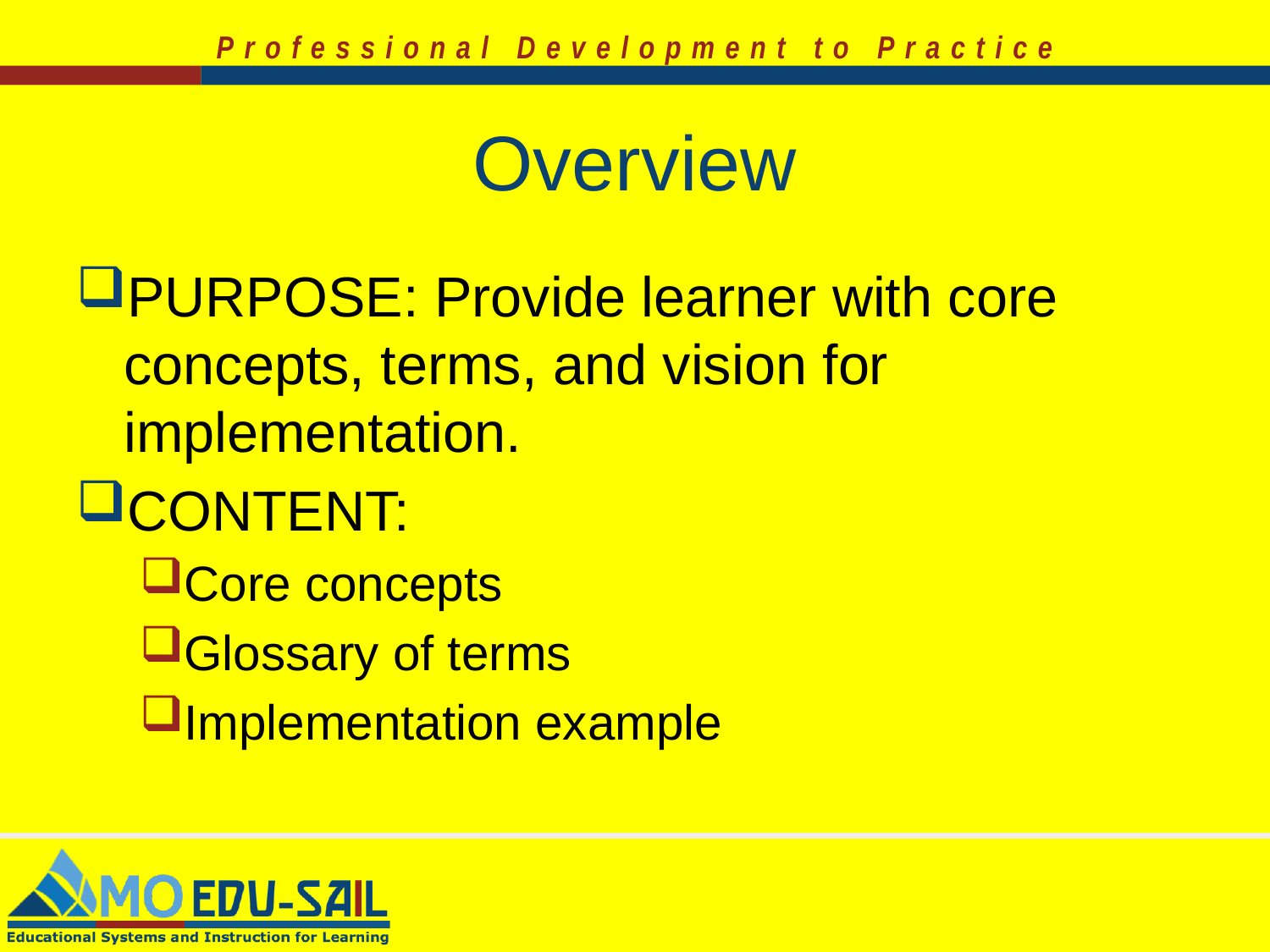

# Overview
PURPOSE: Provide learner with core concepts, terms, and vision for implementation.
CONTENT:
Core concepts
Glossary of terms
Implementation example